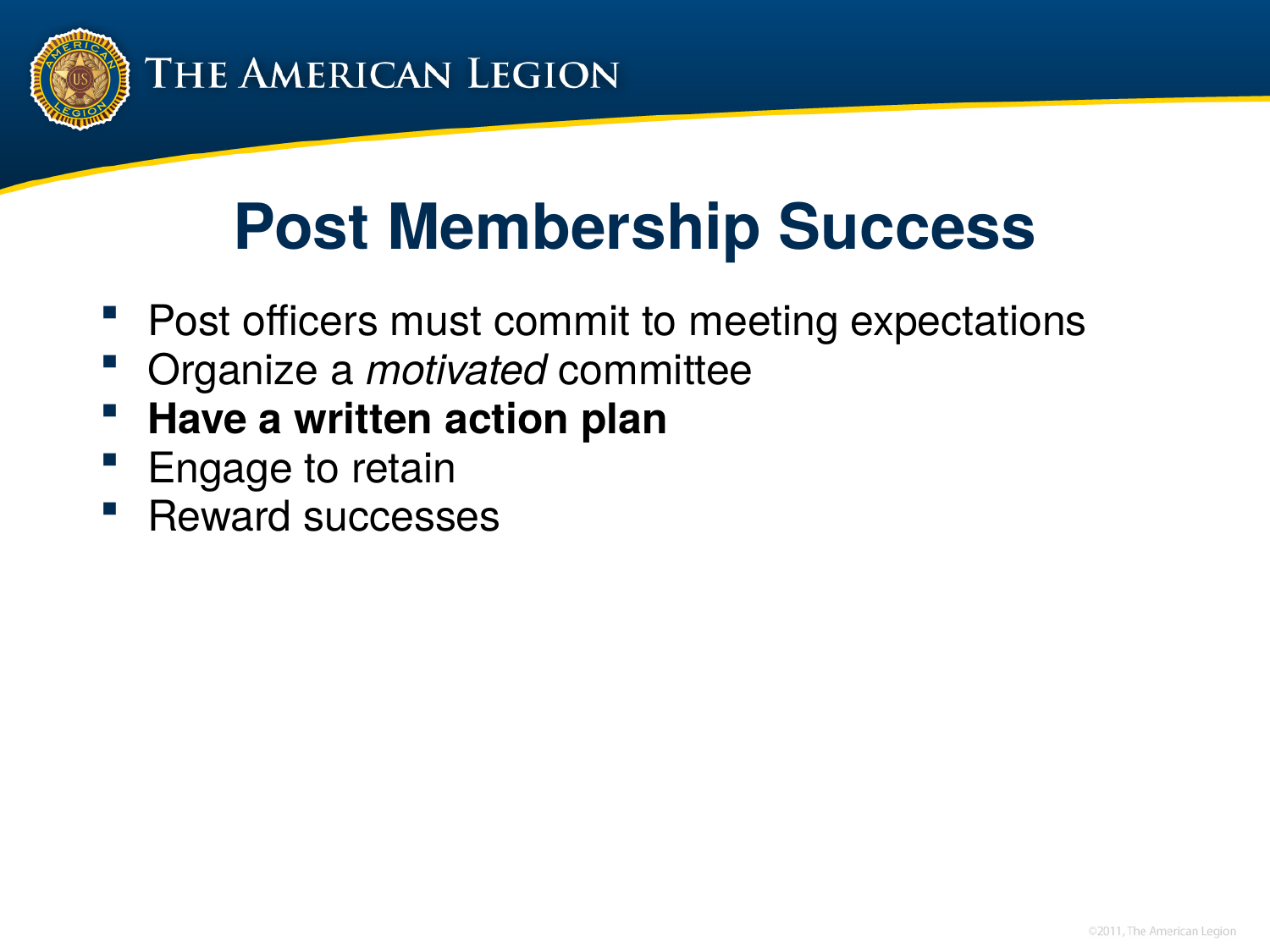

# Post Membership Success
Post officers must commit to meeting expectations
Organize a motivated committee
Have a written action plan
Engage to retain
Reward successes